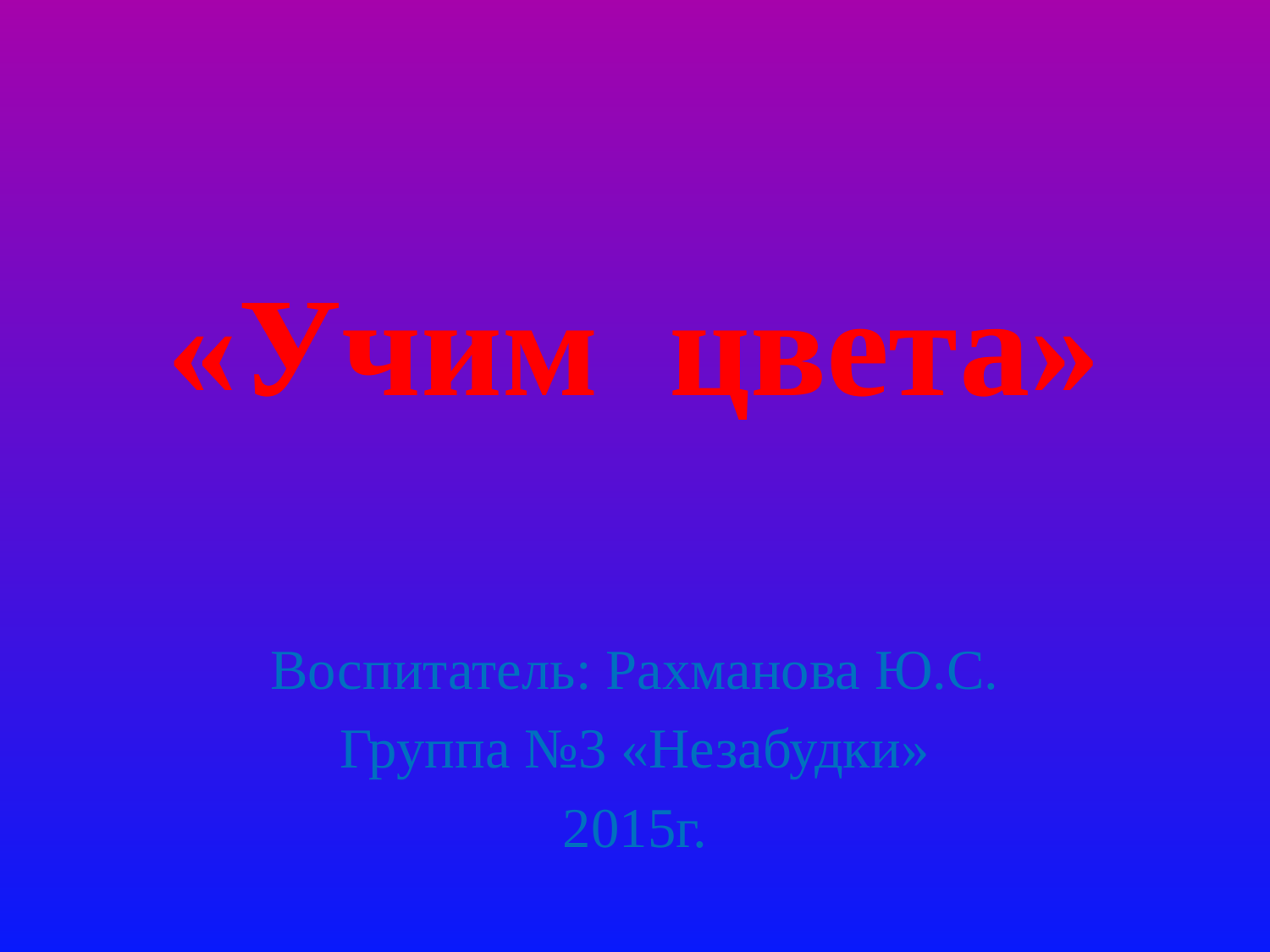

«Учим  цвета»

Воспитатель: Рахманова Ю.С.
Группа №3 «Незабудки»
2015г.